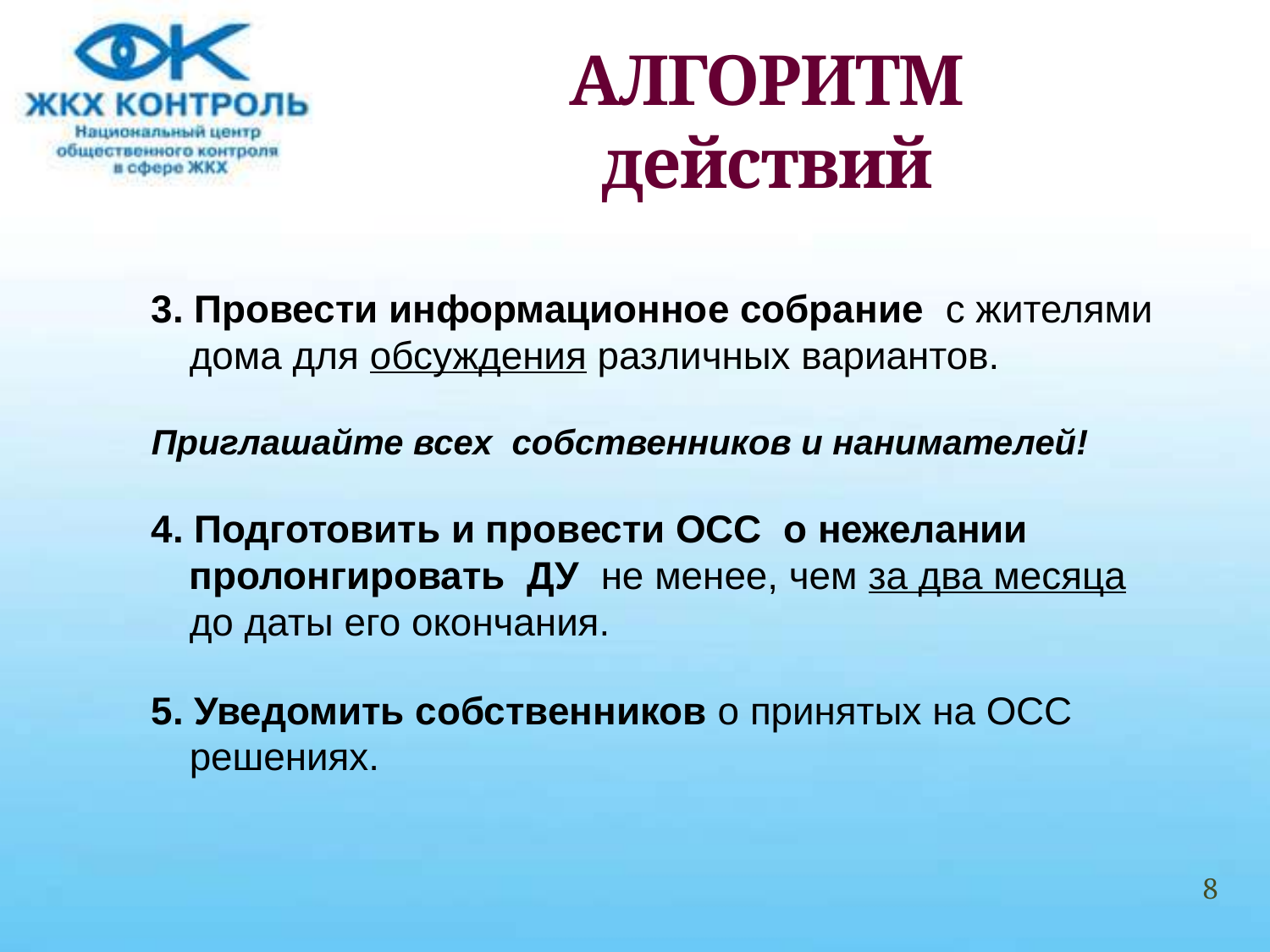

# АЛГОРИТМ действий
3. Провести информационное собрание  с жителями дома для обсуждения различных вариантов.
Приглашайте всех  собственников и нанимателей!
4. Подготовить и провести ОСС  о нежелании пролонгировать  ДУ  не менее, чем за два месяца   до даты его окончания.
5. Уведомить собственников о принятых на ОСС  решениях.

8